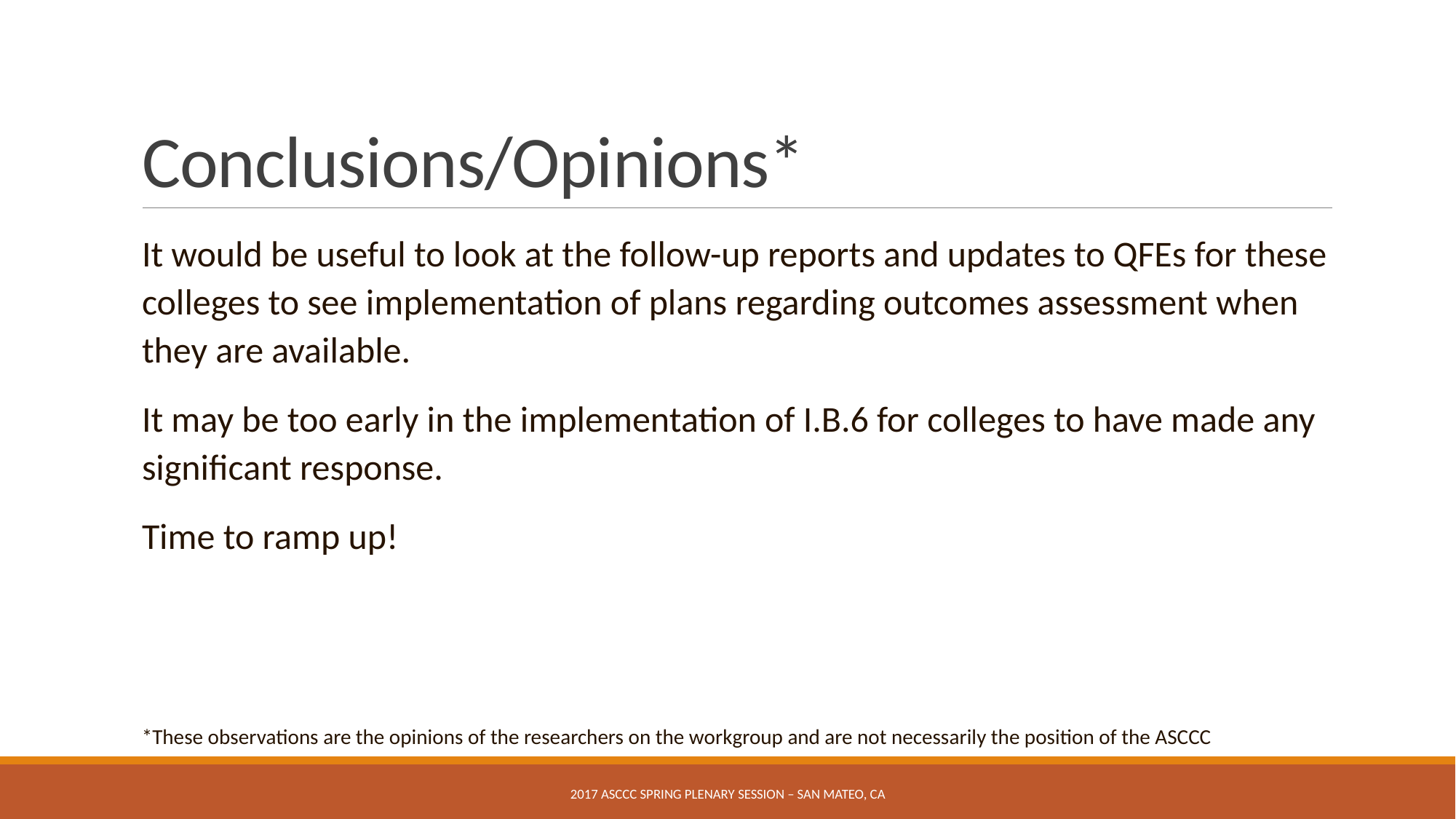

# Conclusions/Opinions*
It would be useful to look at the follow-up reports and updates to QFEs for these colleges to see implementation of plans regarding outcomes assessment when they are available.
It may be too early in the implementation of I.B.6 for colleges to have made any significant response.
Time to ramp up!
*These observations are the opinions of the researchers on the workgroup and are not necessarily the position of the ASCCC
2017 ASCCC Spring Plenary Session – San mateo, CA